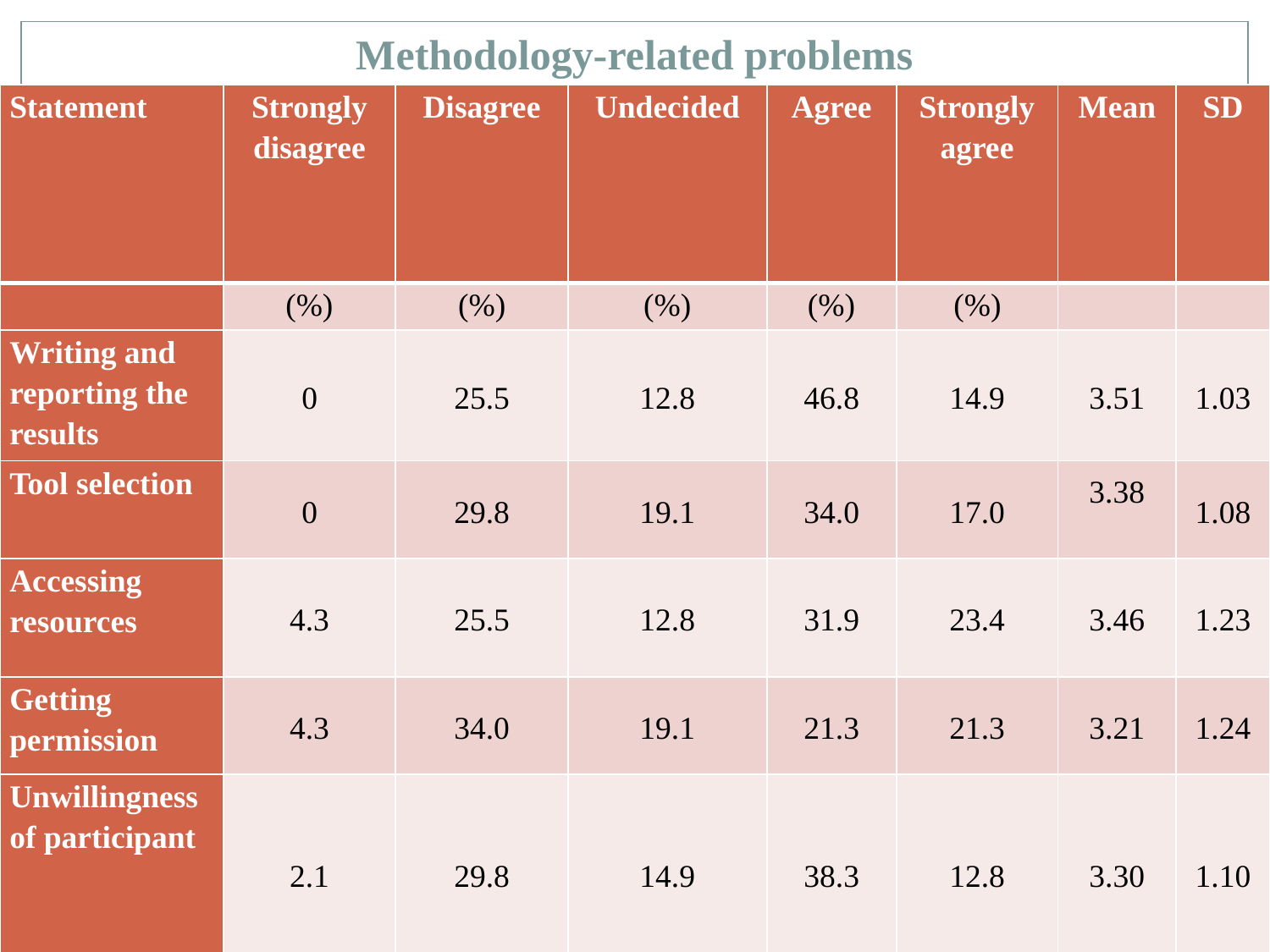

# Methodology-related problems
| Statement | Strongly disagree | Disagree | Undecided | Agree | Strongly agree | Mean | SD |
| --- | --- | --- | --- | --- | --- | --- | --- |
|  | (%) | (%) | (%) | (%) | (%) |  |  |
| Writing and reporting the results | 0 | 25.5 | 12.8 | 46.8 | 14.9 | 3.51 | 1.03 |
| Tool selection | 0 | 29.8 | 19.1 | 34.0 | 17.0 | 3.38 | 1.08 |
| Accessing resources | 4.3 | 25.5 | 12.8 | 31.9 | 23.4 | 3.46 | 1.23 |
| Getting permission | 4.3 | 34.0 | 19.1 | 21.3 | 21.3 | 3.21 | 1.24 |
| Unwillingness of participant | 2.1 | 29.8 | 14.9 | 38.3 | 12.8 | 3.30 | 1.10 |